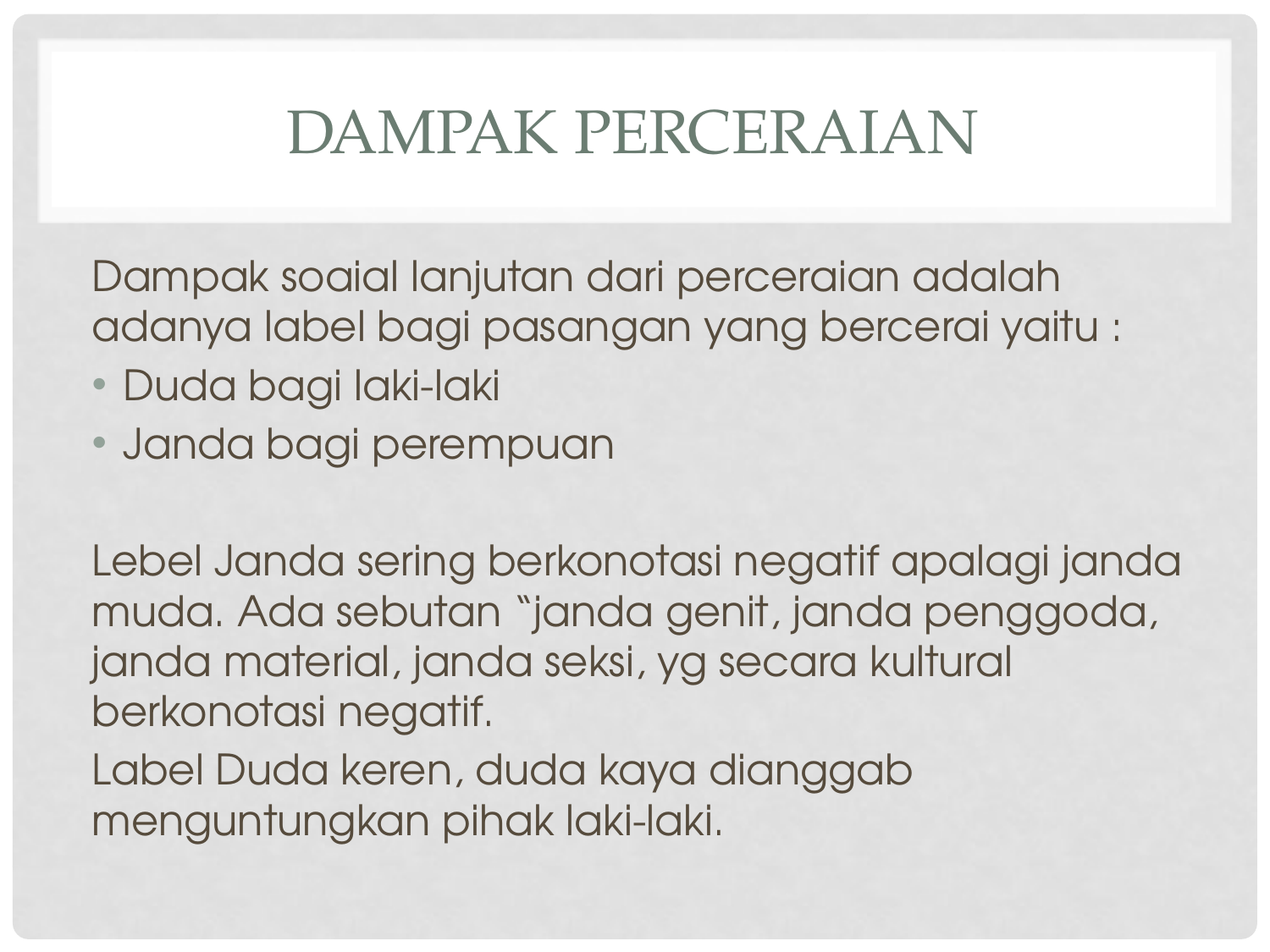

# Dampak perceraian
Dampak soaial lanjutan dari perceraian adalah adanya label bagi pasangan yang bercerai yaitu :
Duda bagi laki-laki
Janda bagi perempuan

Lebel Janda sering berkonotasi negatif apalagi janda muda. Ada sebutan “janda genit, janda penggoda, janda material, janda seksi, yg secara kultural berkonotasi negatif.
Label Duda keren, duda kaya dianggab menguntungkan pihak laki-laki.